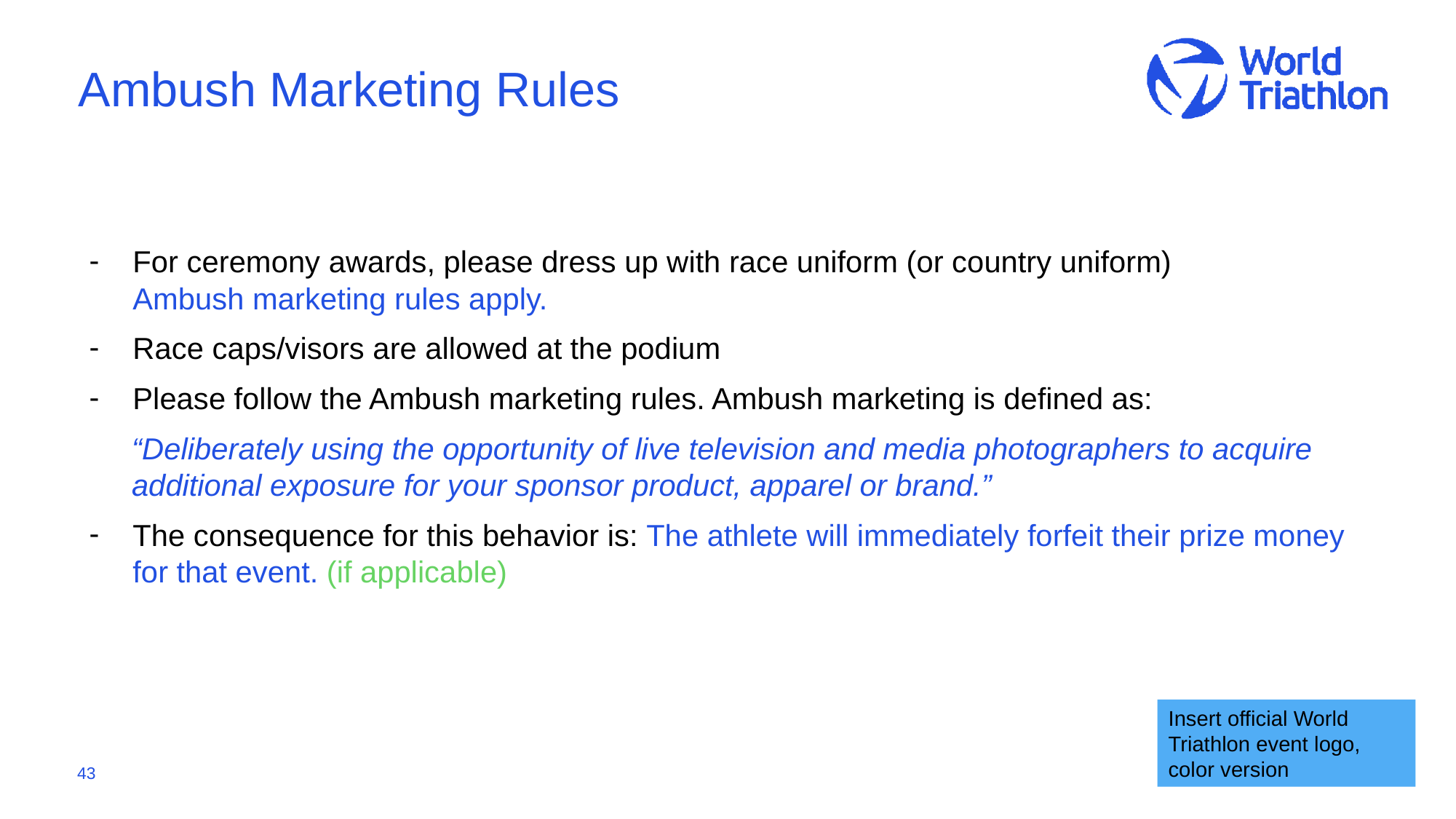

# Ambush Marketing Rules
For ceremony awards, please dress up with race uniform (or country uniform)
Ambush marketing rules apply.
Race caps/visors are allowed at the podium
Please follow the Ambush marketing rules. Ambush marketing is defined as:
“Deliberately using the opportunity of live television and media photographers to acquire additional exposure for your sponsor product, apparel or brand.”
The consequence for this behavior is: The athlete will immediately forfeit their prize money for that event. (if applicable)
Insert official World Triathlon event logo,
color version
43